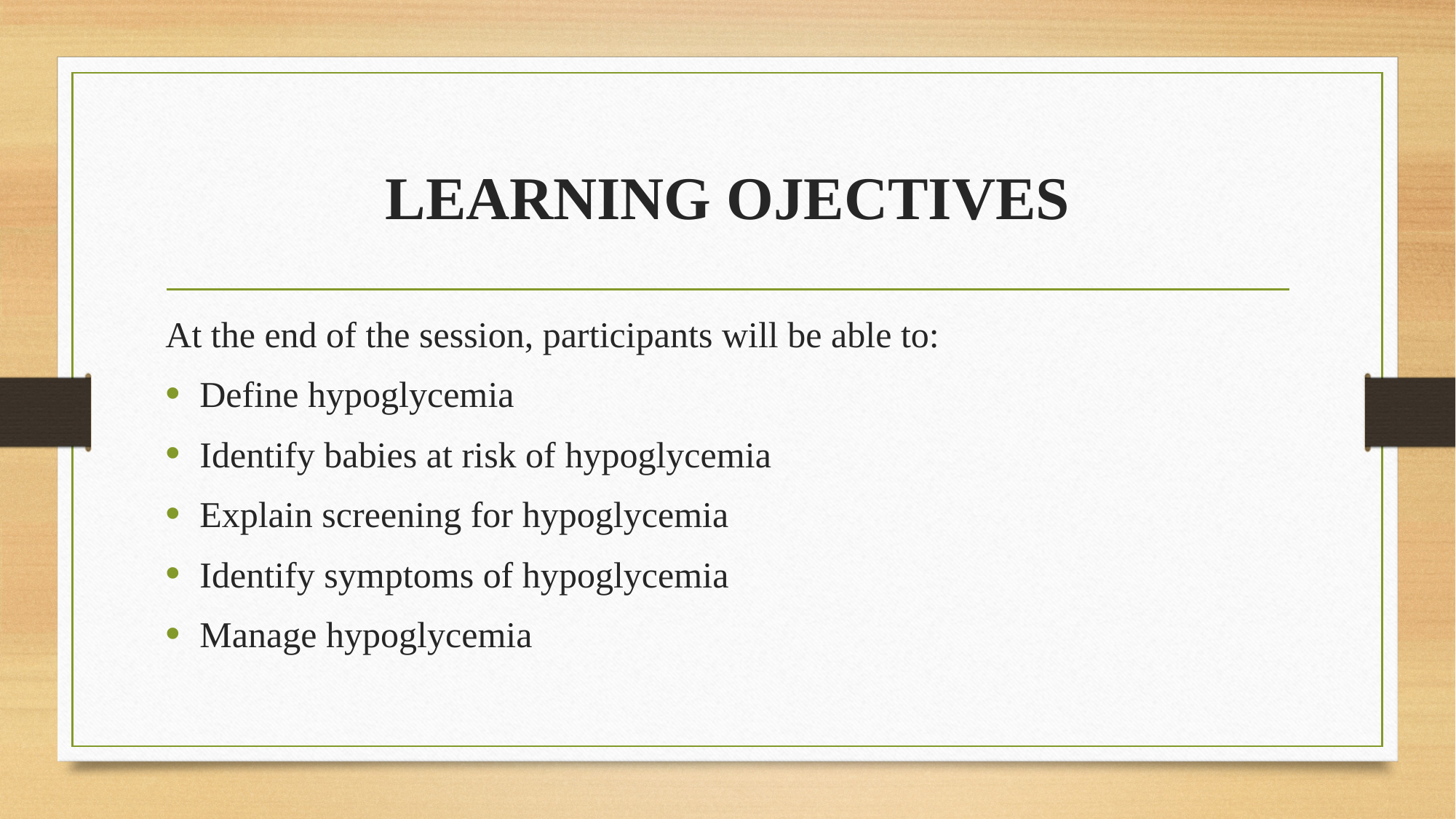

# LEARNING OJECTIVES
At the end of the session, participants will be able to:
Define hypoglycemia
Identify babies at risk of hypoglycemia
Explain screening for hypoglycemia
Identify symptoms of hypoglycemia
Manage hypoglycemia